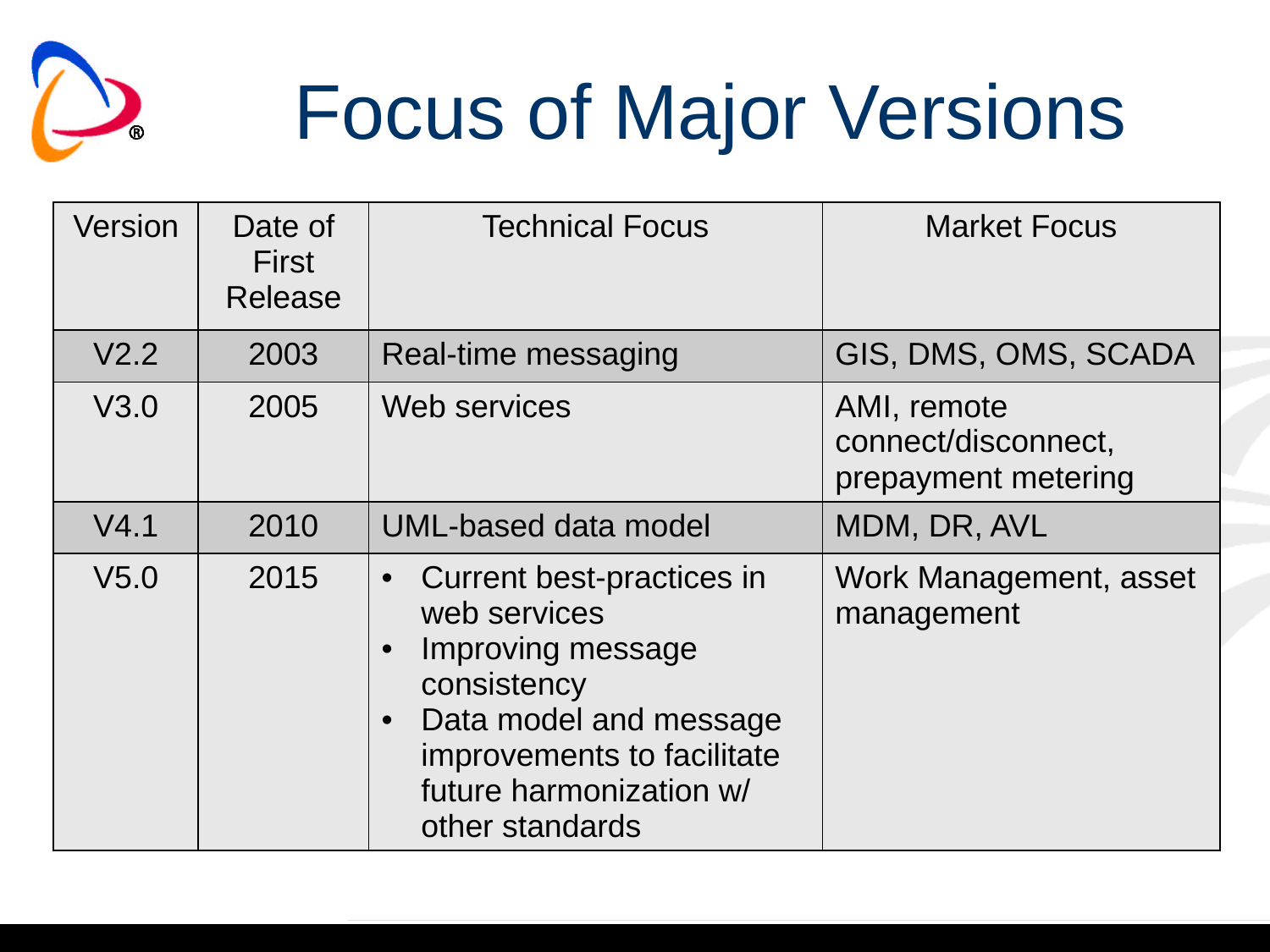

# Focus of Major Versions
| Version | Date of First Release | Technical Focus | Market Focus |
| --- | --- | --- | --- |
| V2.2 | 2003 | Real-time messaging | GIS, DMS, OMS, SCADA |
| V3.0 | 2005 | Web services | AMI, remote connect/disconnect, prepayment metering |
| V4.1 | 2010 | UML-based data model | MDM, DR, AVL |
| V5.0 | 2015 | Current best-practices in web services Improving message consistency Data model and message improvements to facilitate future harmonization w/ other standards | Work Management, asset management |